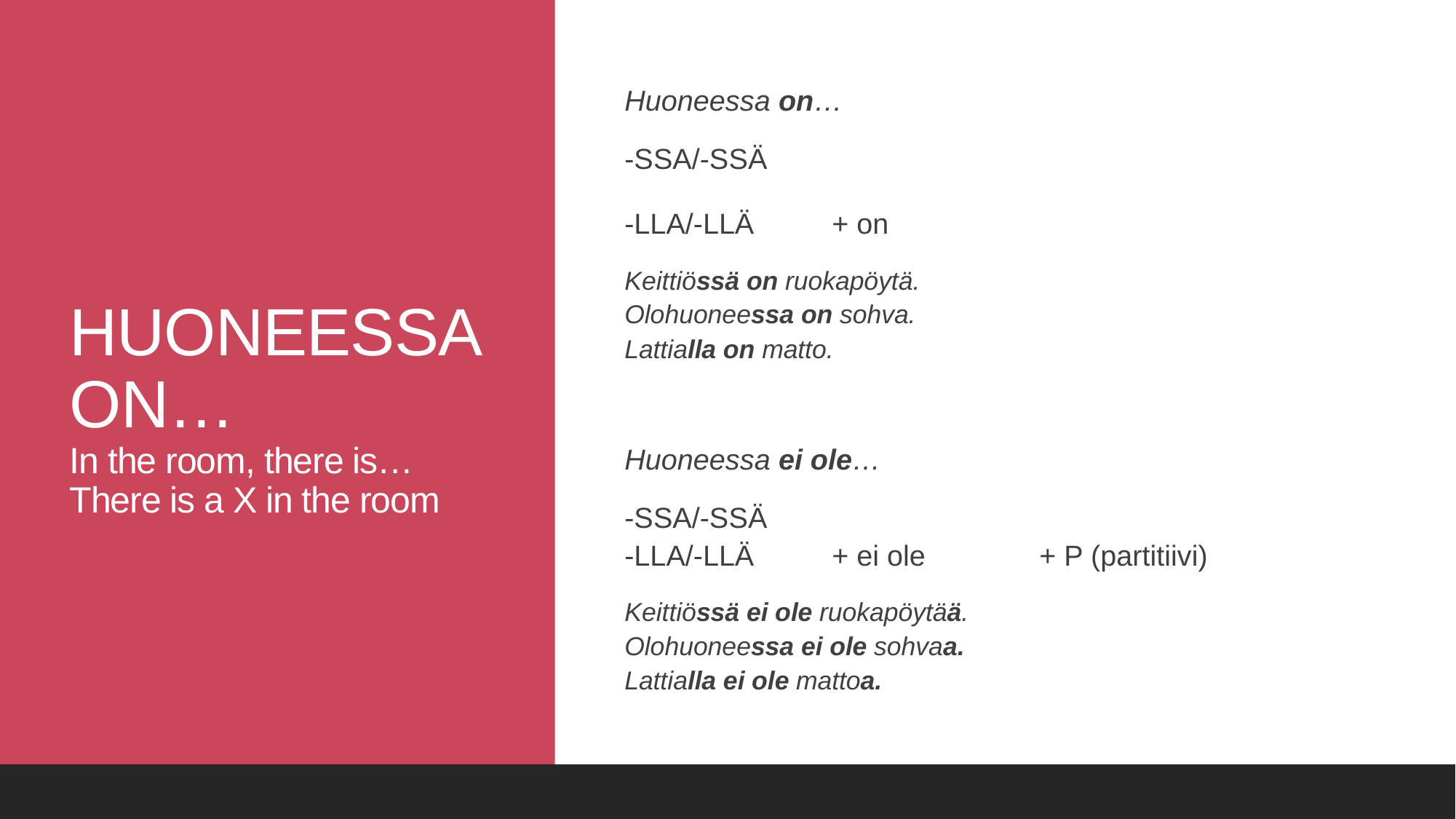

# HUONEESSA ON… In the room, there is… There is a X in the room
Huoneessa on…
-SSA/-SSÄ
-LLA/-LLÄ  	+ on
Keittiössä on ruokapöytä.
Olohuoneessa on sohva.
Lattialla on matto.

Huoneessa ei ole…
-SSA/-SSÄ
-LLA/-LLÄ	+ ei ole		+ P (partitiivi)
Keittiössä ei ole ruokapöytää.
Olohuoneessa ei ole sohvaa.
Lattialla ei ole mattoa.